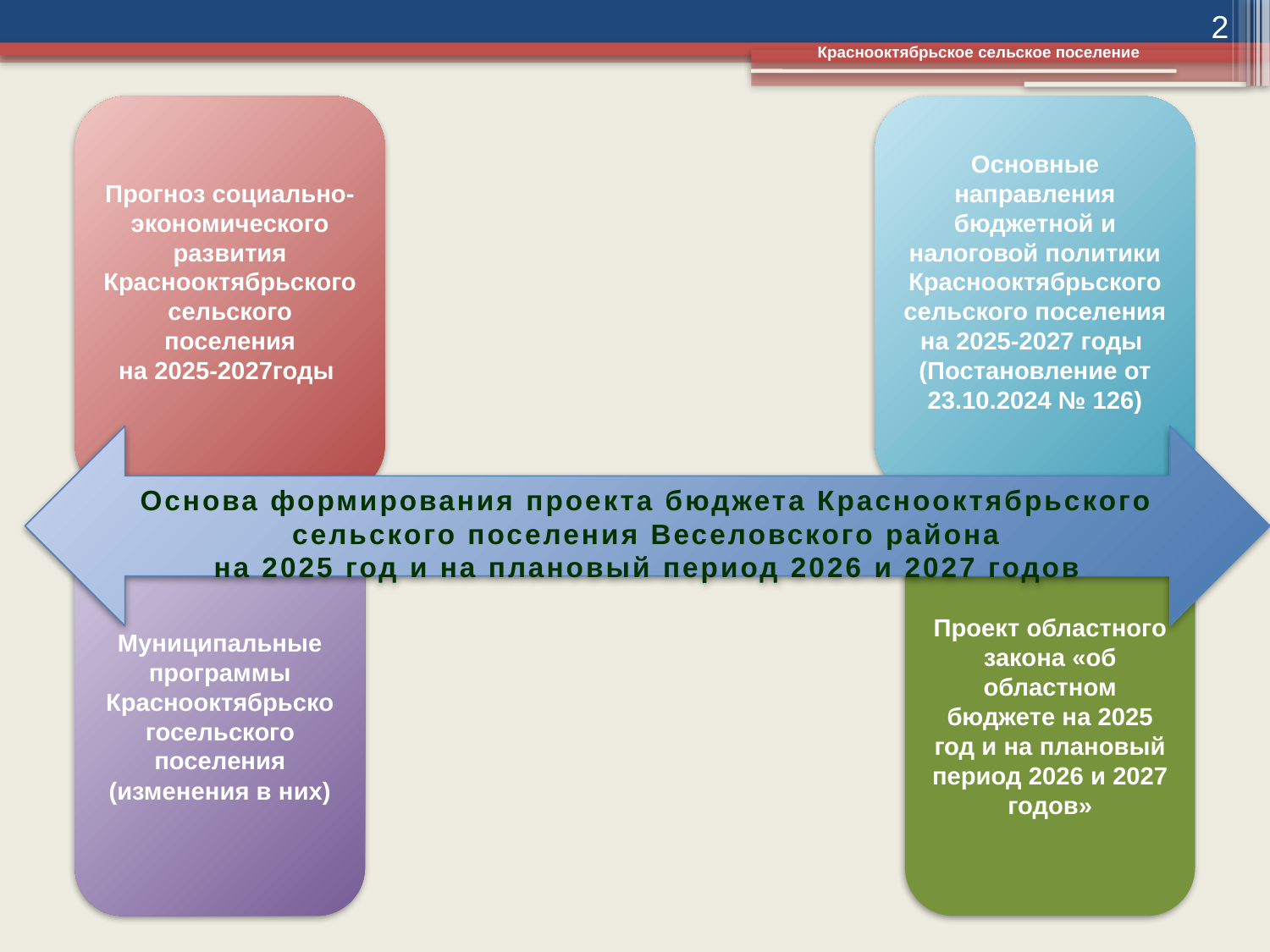

2
Краснооктябрьское сельское поселение
Прогноз социально-экономического развития Краснооктябрьскогосельского поселения
на 2025-2027годы

Основные направления бюджетной и налоговой политики Краснооктябрьского сельского поселения
на 2025-2027 годы
(Постановление от 23.10.2024 № 126)

Основа формирования проекта бюджета Краснооктябрьского сельского поселения Веселовского района
на 2025 год и на плановый период 2026 и 2027 годов

Муниципальные программы Краснооктябрьскогосельского поселения
(изменения в них)
Проект областного закона «об областном бюджете на 2025 год и на плановый период 2026 и 2027 годов»